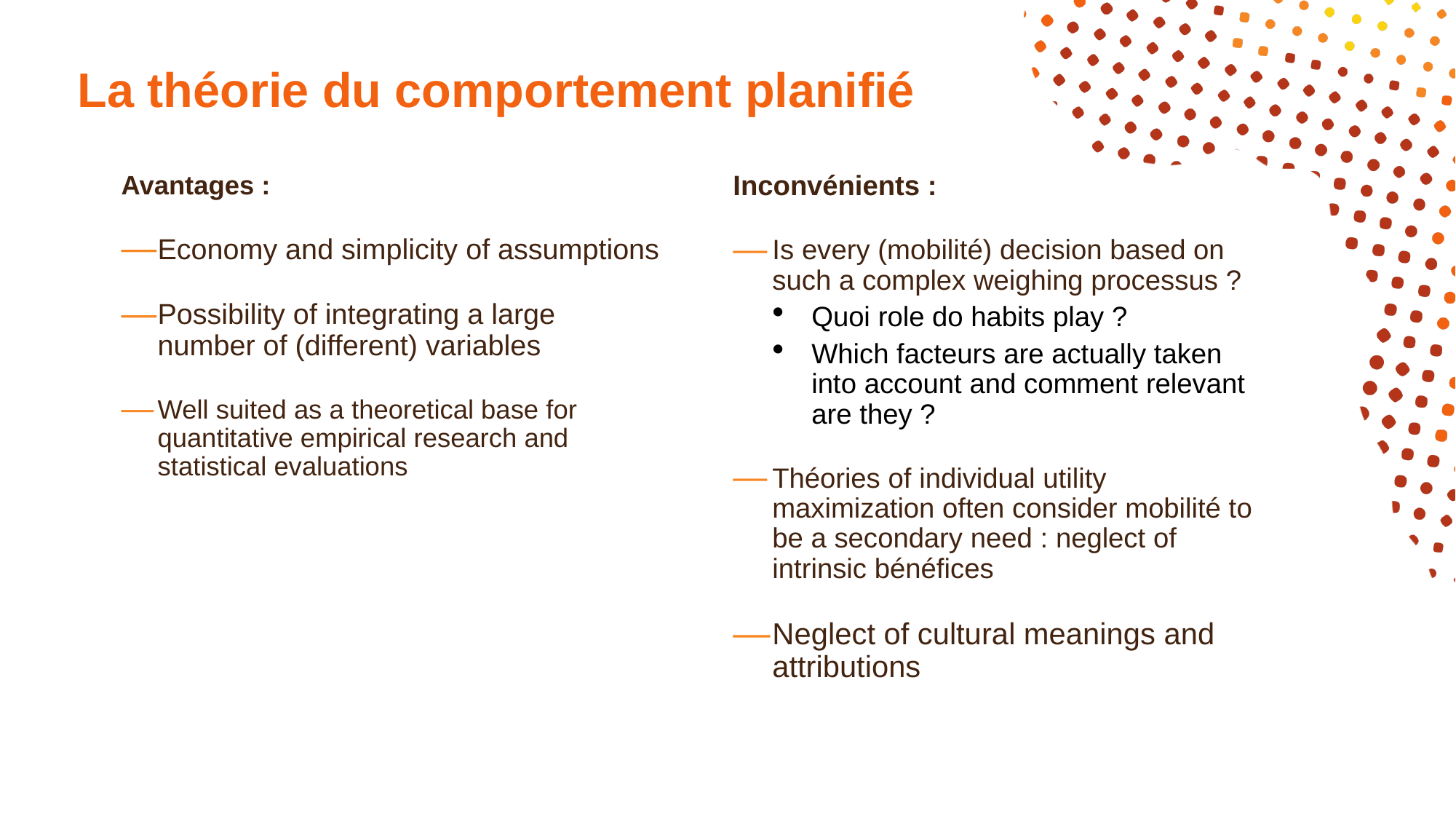

# La théorie du comportement planifié
Inconvénients :
Is every (mobilité) decision based on such a complex weighing processus ?
Quoi role do habits play ?
Which facteurs are actually taken into account and comment relevant are they ?
Théories of individual utility maximization often consider mobilité to be a secondary need : neglect of intrinsic bénéfices
Neglect of cultural meanings and attributions
Avantages :
Economy and simplicity of assumptions
Possibility of integrating a large number of (different) variables
Well suited as a theoretical base for quantitative empirical research and statistical evaluations